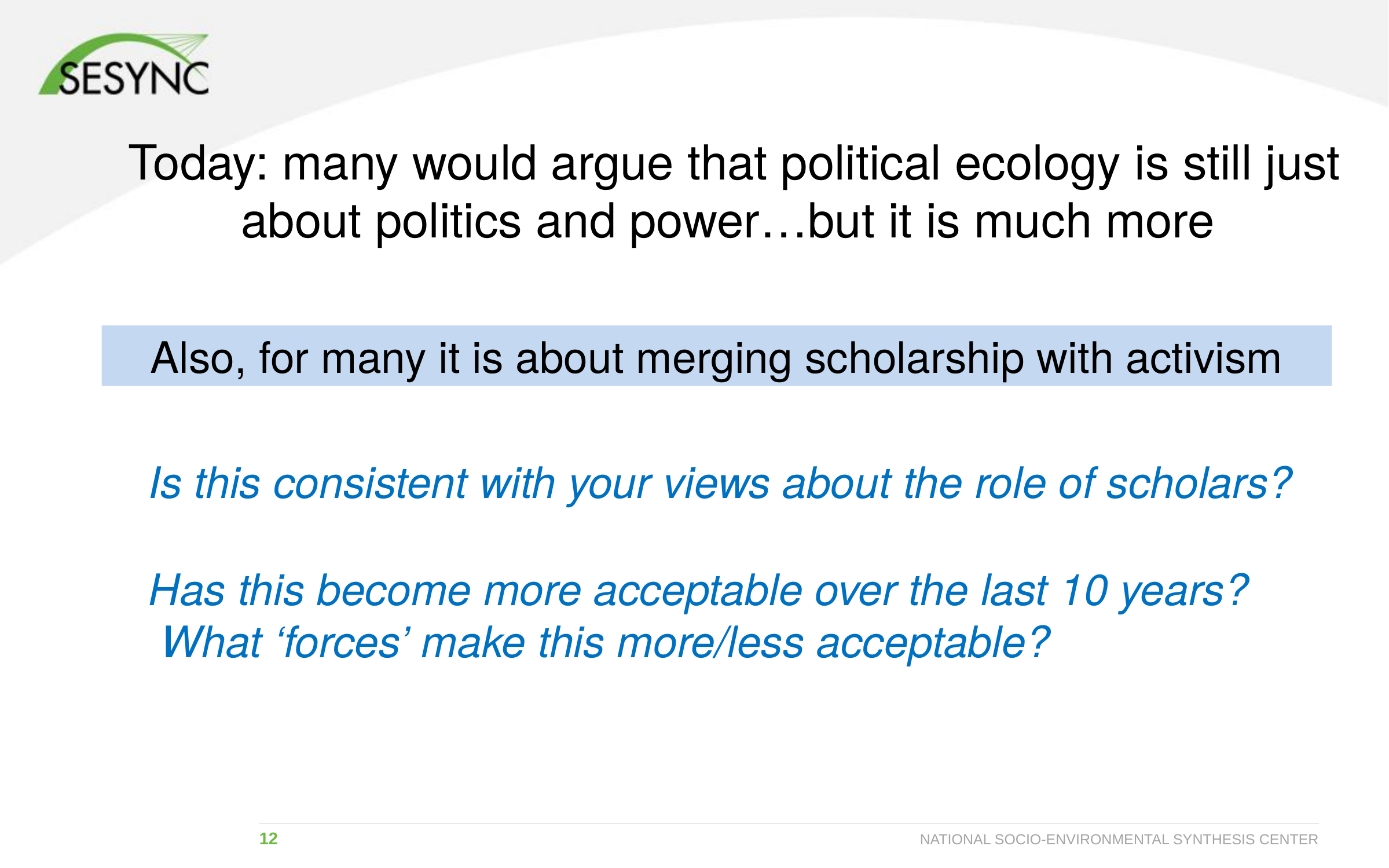

Today: many would argue that political ecology is still just about politics and power…but it is much more
Also, for many it is about merging scholarship with activism
 Is this consistent with your views about the role of scholars?
 Has this become more acceptable over the last 10 years?
  What ‘forces’ make this more/less acceptable?